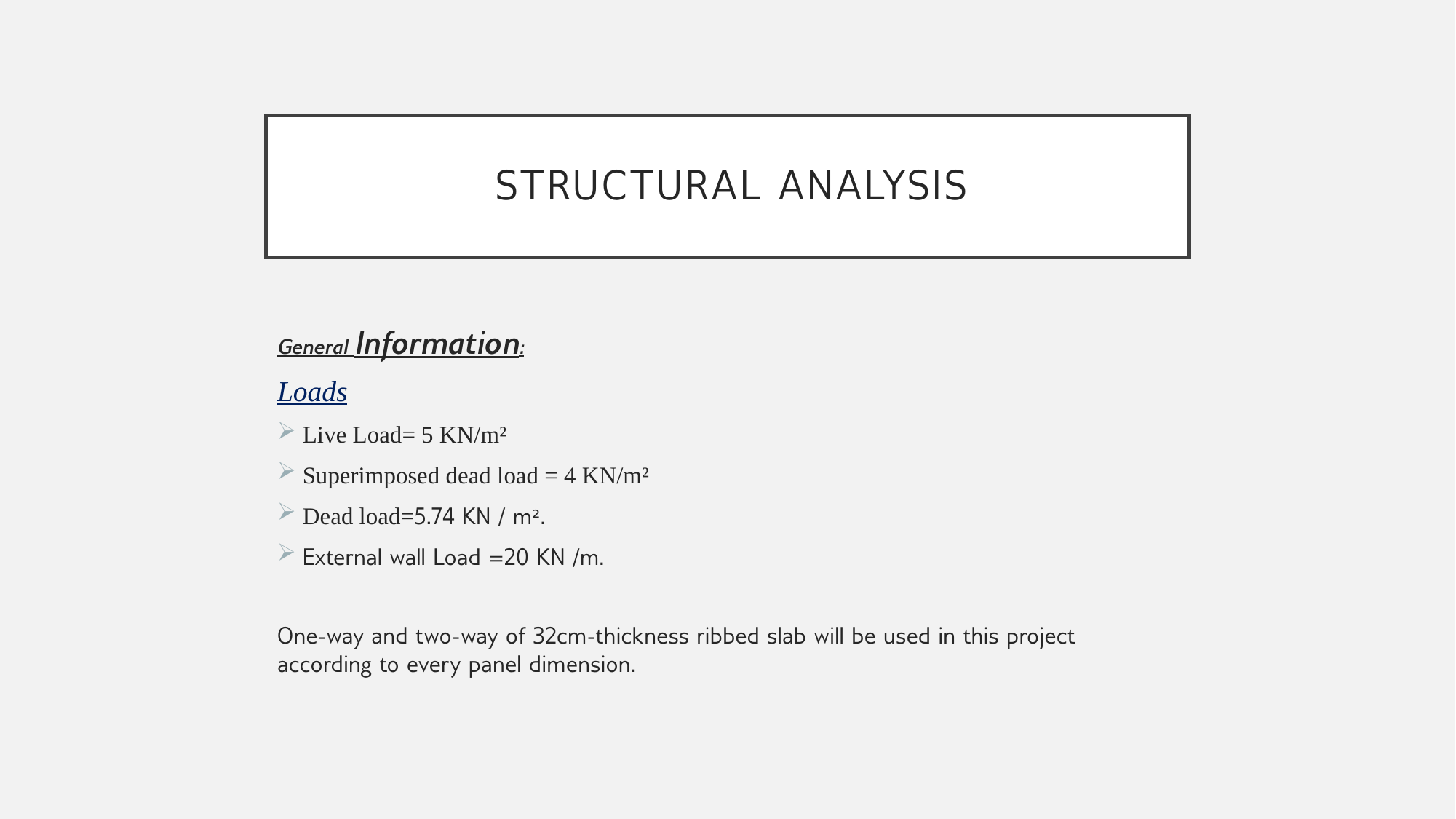

# Structural Analysis
General Information:
Loads
Live Load= 5 KN/m²
Superimposed dead load = 4 KN/m²
Dead load=5.74 KN / m².
External wall Load =20 KN /m.

One-way and two-way of 32cm-thickness ribbed slab will be used in this project according to every panel dimension.